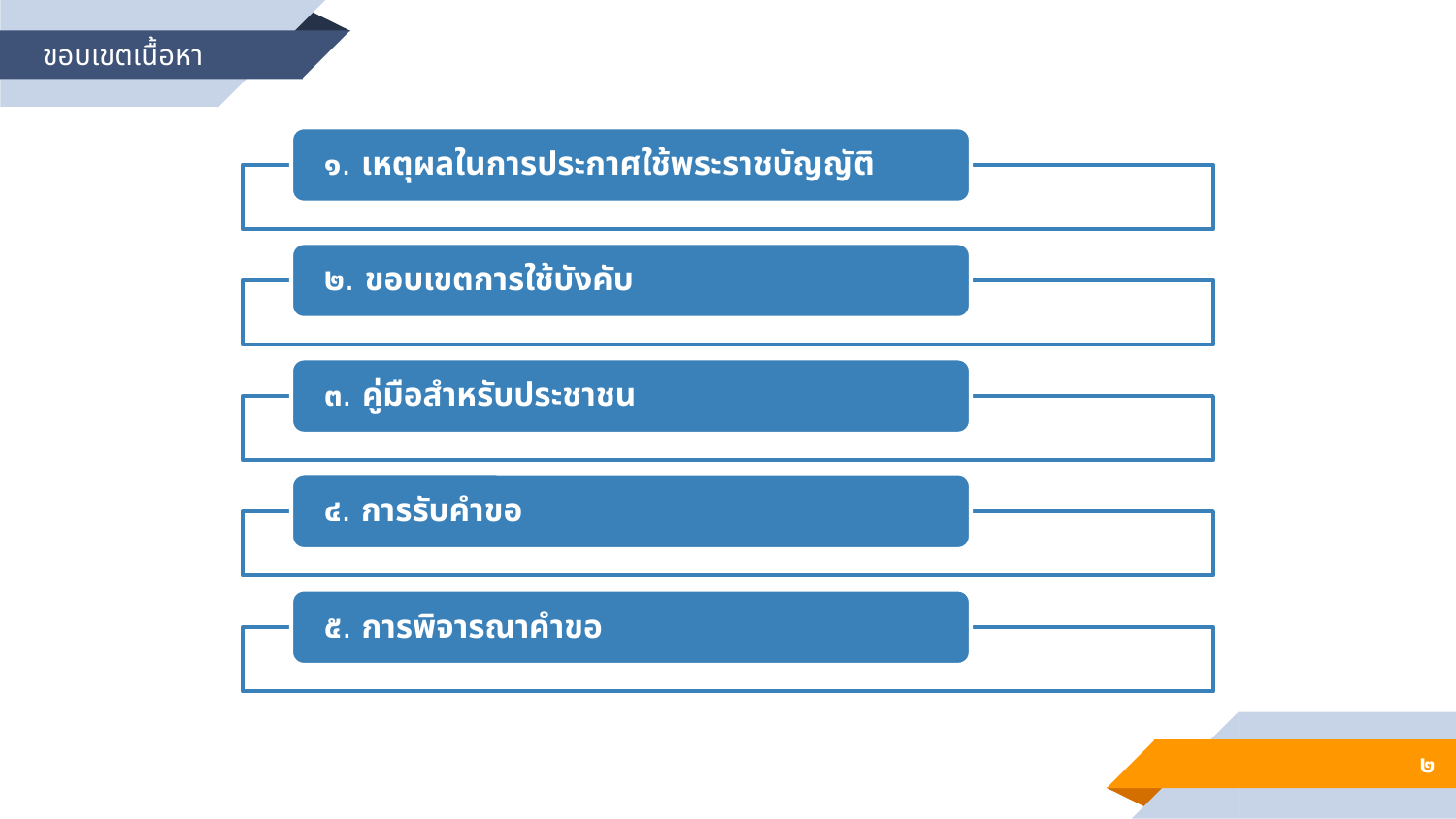

ขอบเขตเนื้อหา
๑. เหตุผลในการประกาศใช้พระราชบัญญัติ
๒. ขอบเขตการใช้บังคับ
๓. คู่มือสำหรับประชาชน
๔. การรับคำขอ
๕. การพิจารณาคำขอ
๒